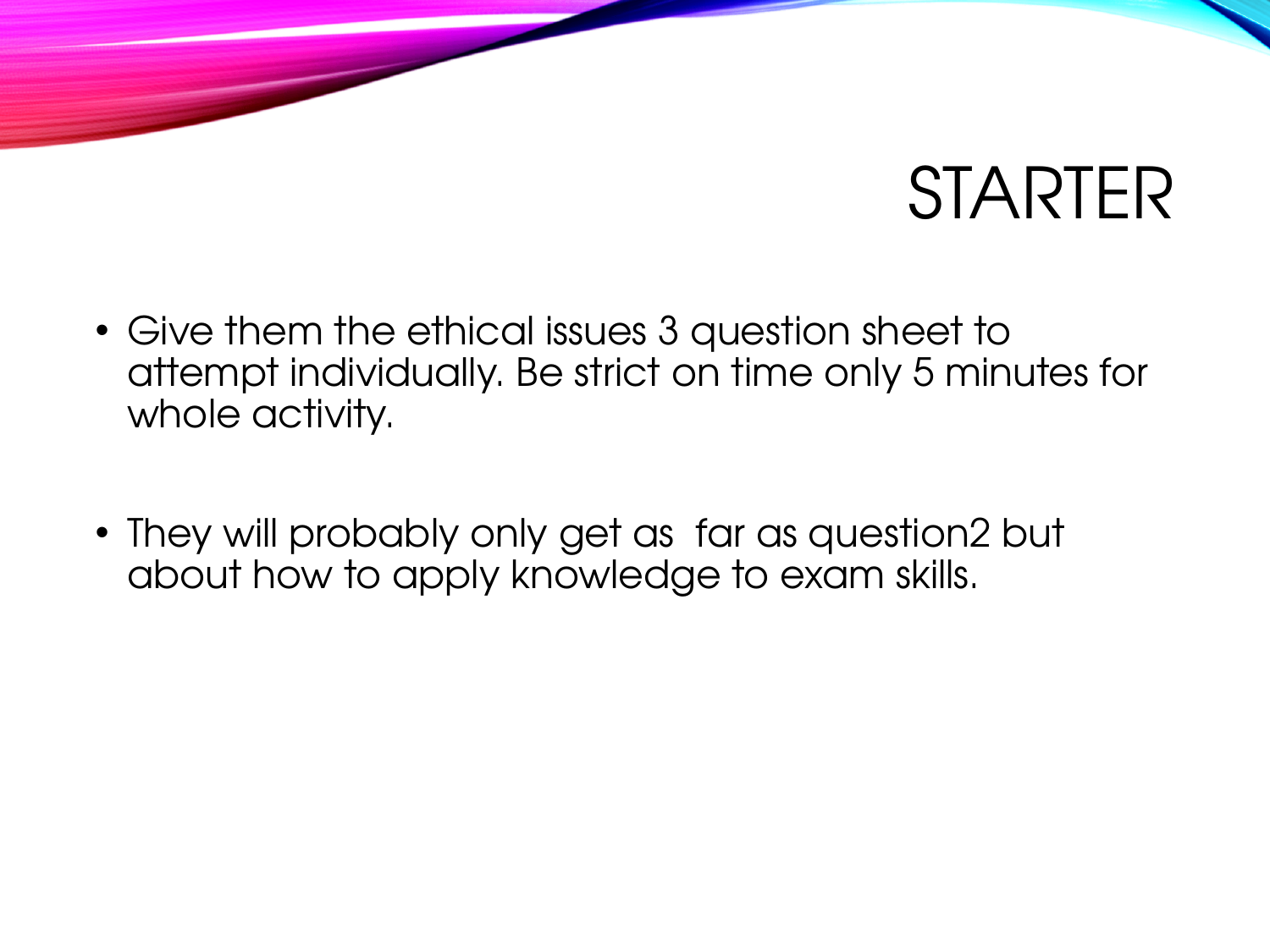

# Starter
Give them the ethical issues 3 question sheet to attempt individually. Be strict on time only 5 minutes for whole activity.

They will probably only get as  far as question2 but about how to apply knowledge to exam skills.